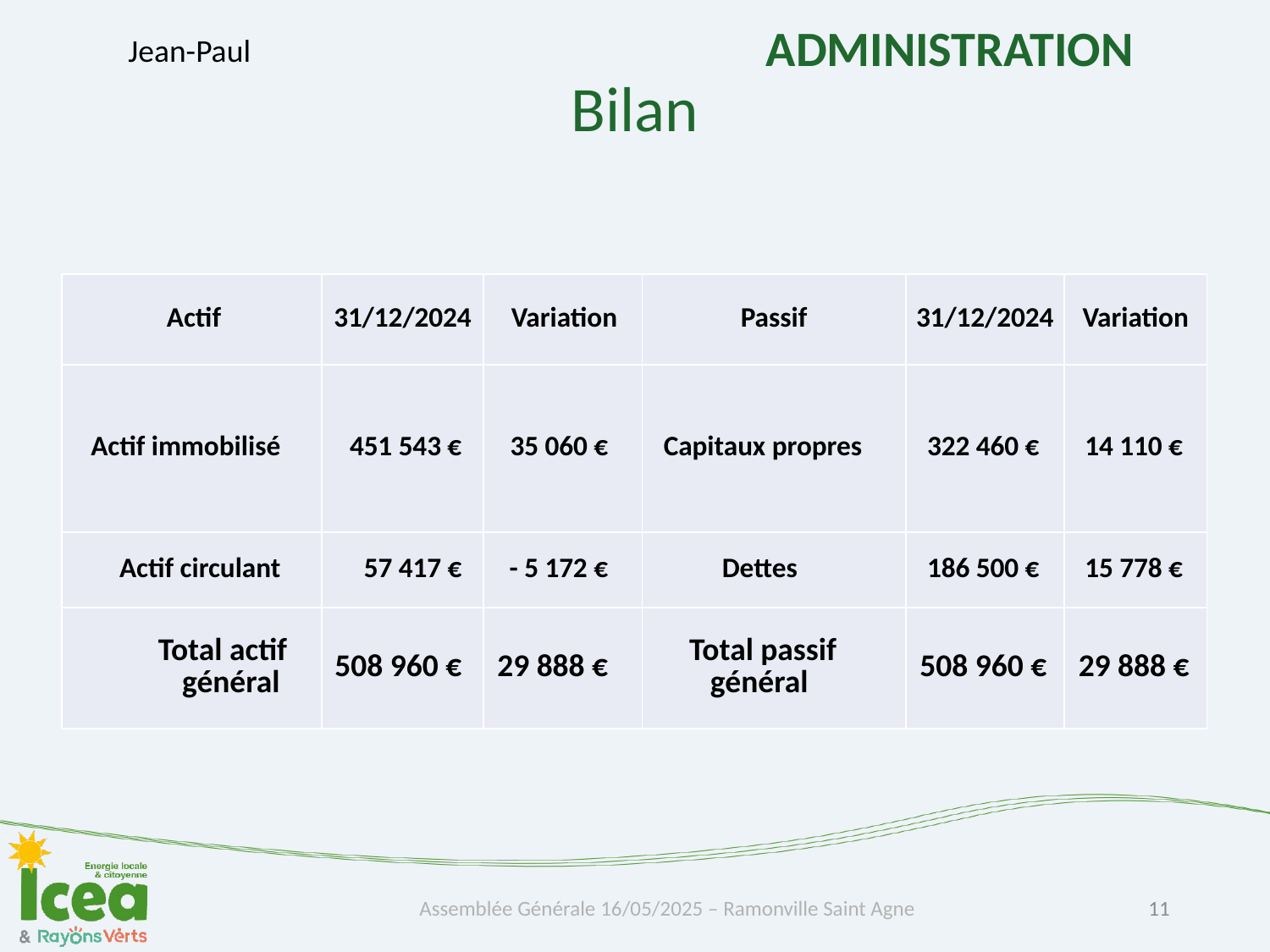

ADMINISTRATION
Jean-Paul
# Bilan
| Actif | 31/12/2024 | Variation | Passif | 31/12/2024 | Variation |
| --- | --- | --- | --- | --- | --- |
| Actif immobilisé | 451 543 € | 35 060 € | Capitaux propres | 322 460 € | 14 110 € |
| Actif circulant | 57 417 € | - 5 172 € | Dettes | 186 500 € | 15 778 € |
| Total actif général | 508 960 € | 29 888 € | Total passif général | 508 960 € | 29 888 € |
Assemblée Générale 16/05/2025 – Ramonville Saint Agne
11